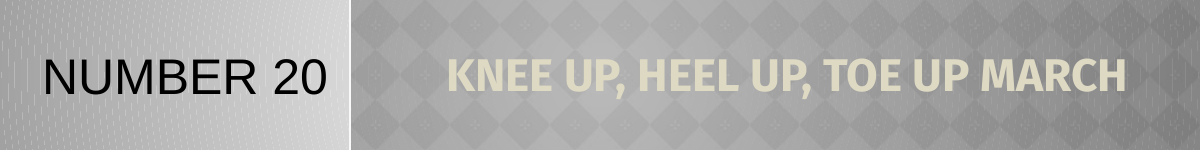

NUMBER 20
# Knee up, heel up, toe up March